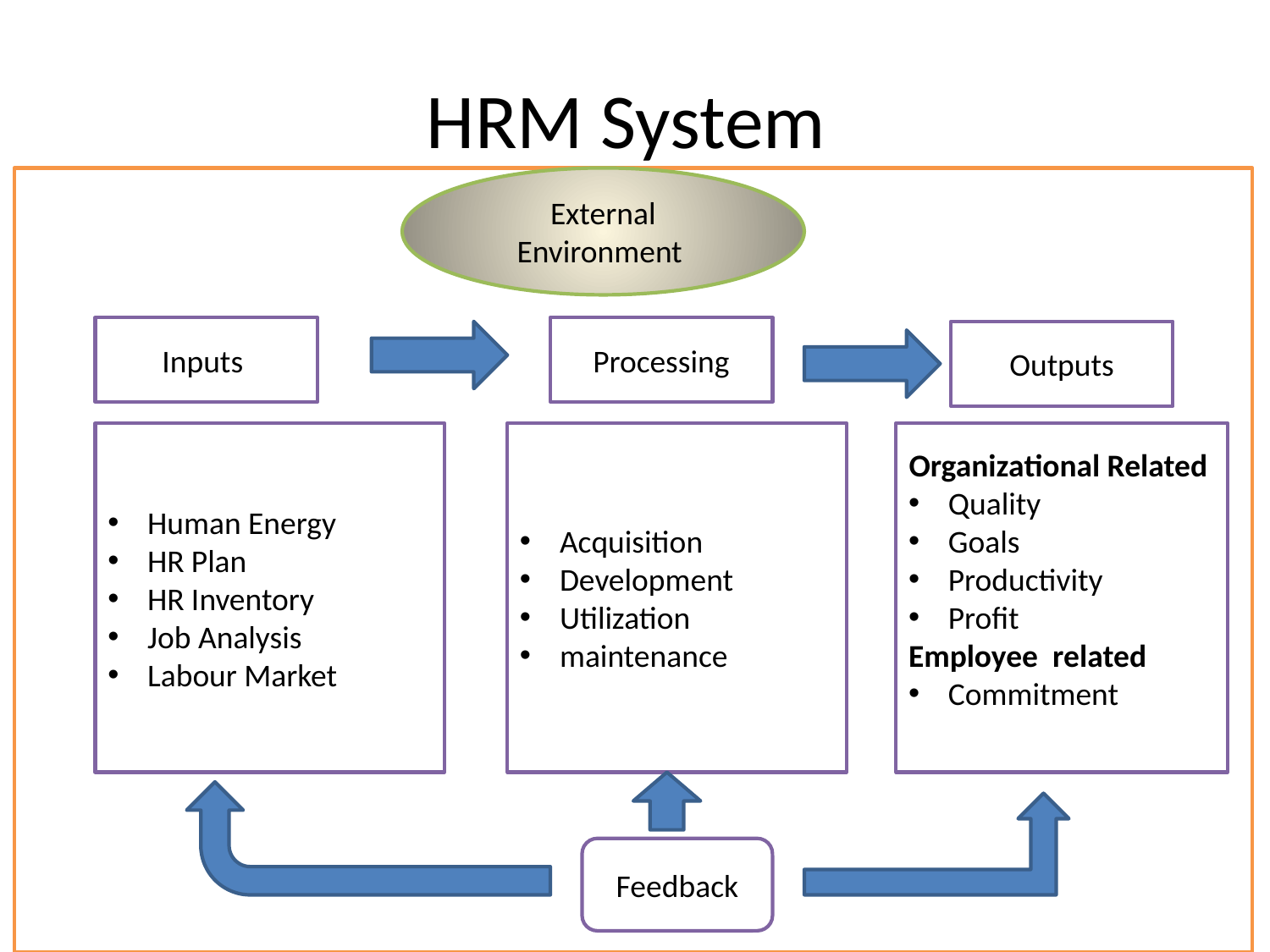

# HRM System

External Environment

Inputs
Processing

Outputs

Human Energy
HR Plan
HR Inventory
Job Analysis
Labour Market
Acquisition
Development
Utilization
maintenance
Organizational Related
Quality
Goals
Productivity
Profit
Employee  related
Commitment

Feedback